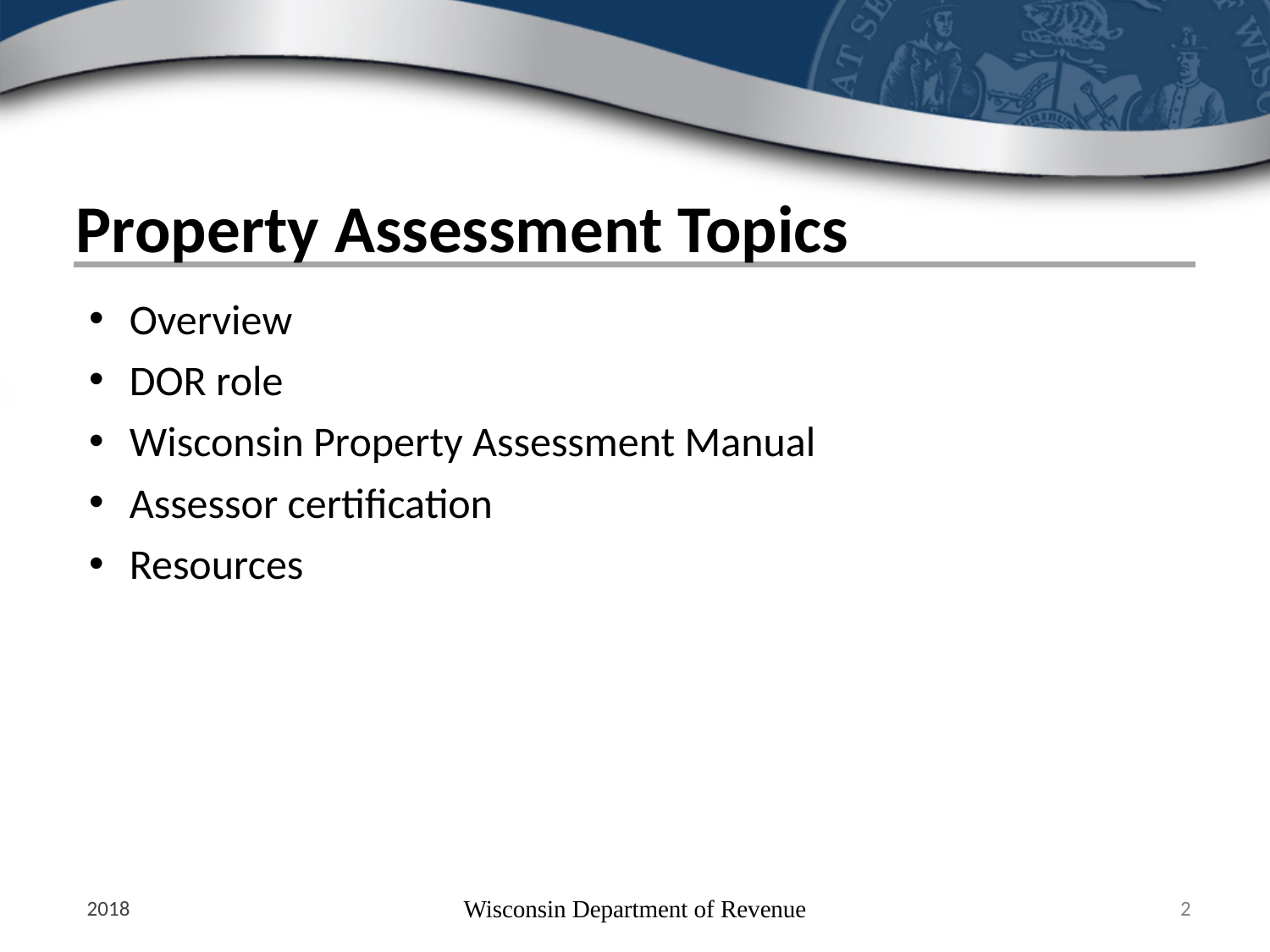

# Property Assessment Topics
Overview
DOR role
Wisconsin Property Assessment Manual
Assessor certification
Resources
2018
Wisconsin Department of Revenue
2